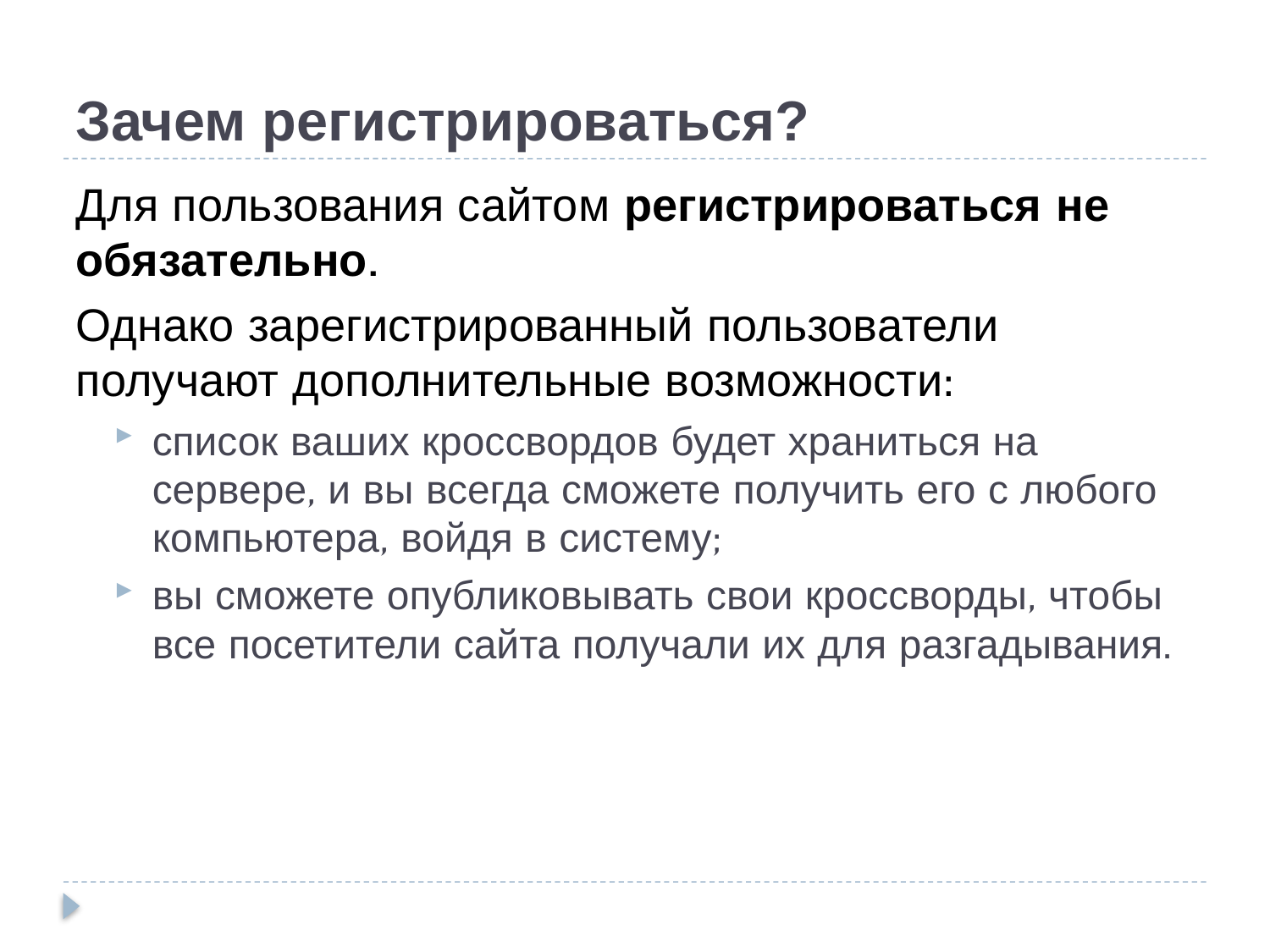

# Зачем регистрироваться?
Для пользования сайтом регистрироваться не обязательно.
Однако зарегистрированный пользователи получают дополнительные возможности:
список ваших кроссвордов будет храниться на сервере, и вы всегда сможете получить его с любого компьютера, войдя в систему;
вы сможете опубликовывать свои кроссворды, чтобы все посетители сайта получали их для разгадывания.